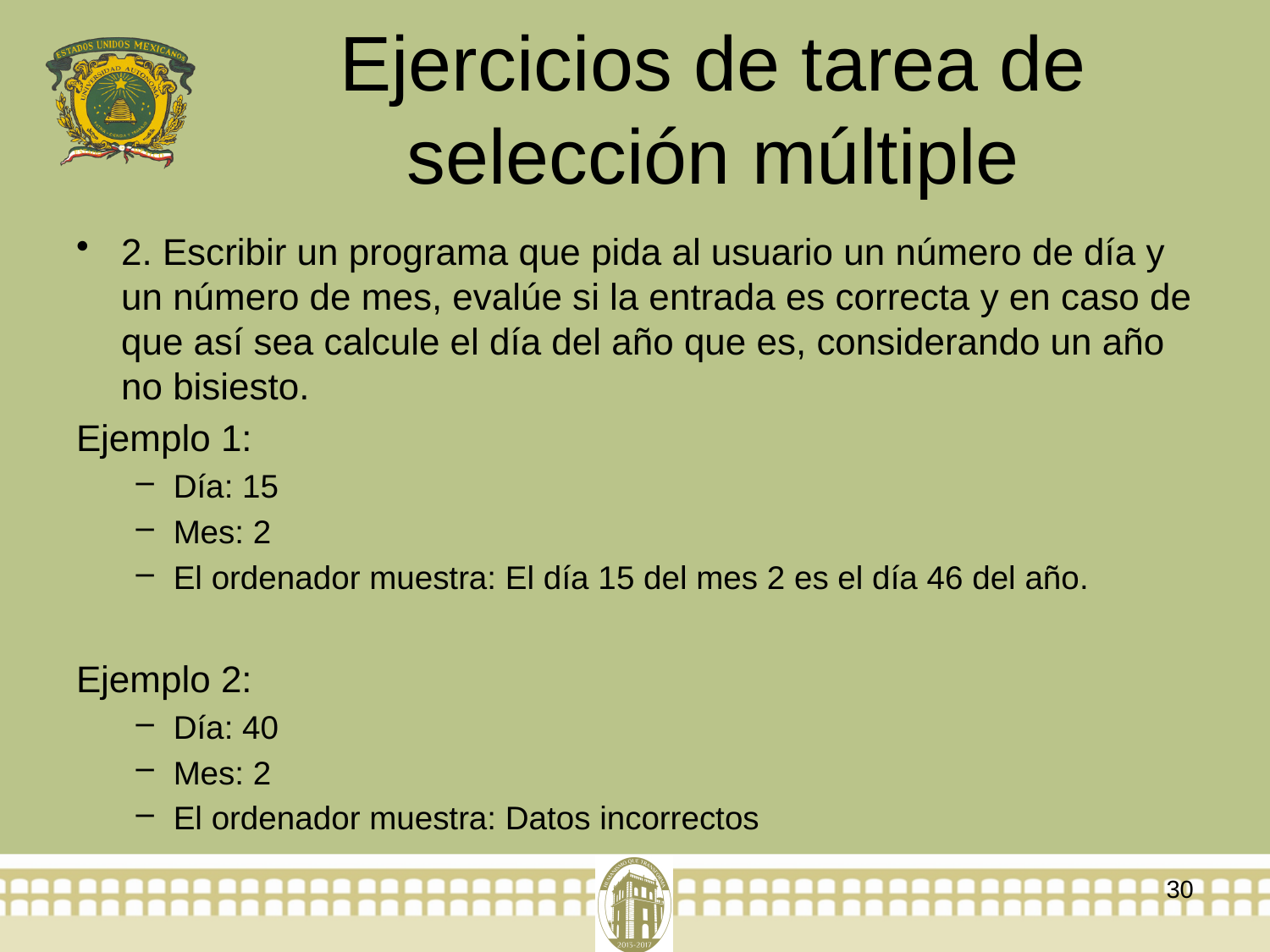

# Ejercicios de tarea de selección múltiple
2. Escribir un programa que pida al usuario un número de día y un número de mes, evalúe si la entrada es correcta y en caso de que así sea calcule el día del año que es, considerando un año no bisiesto.
Ejemplo 1:
Día: 15
Mes: 2
El ordenador muestra: El día 15 del mes 2 es el día 46 del año.

Ejemplo 2:
Día: 40
Mes: 2
El ordenador muestra: Datos incorrectos
30